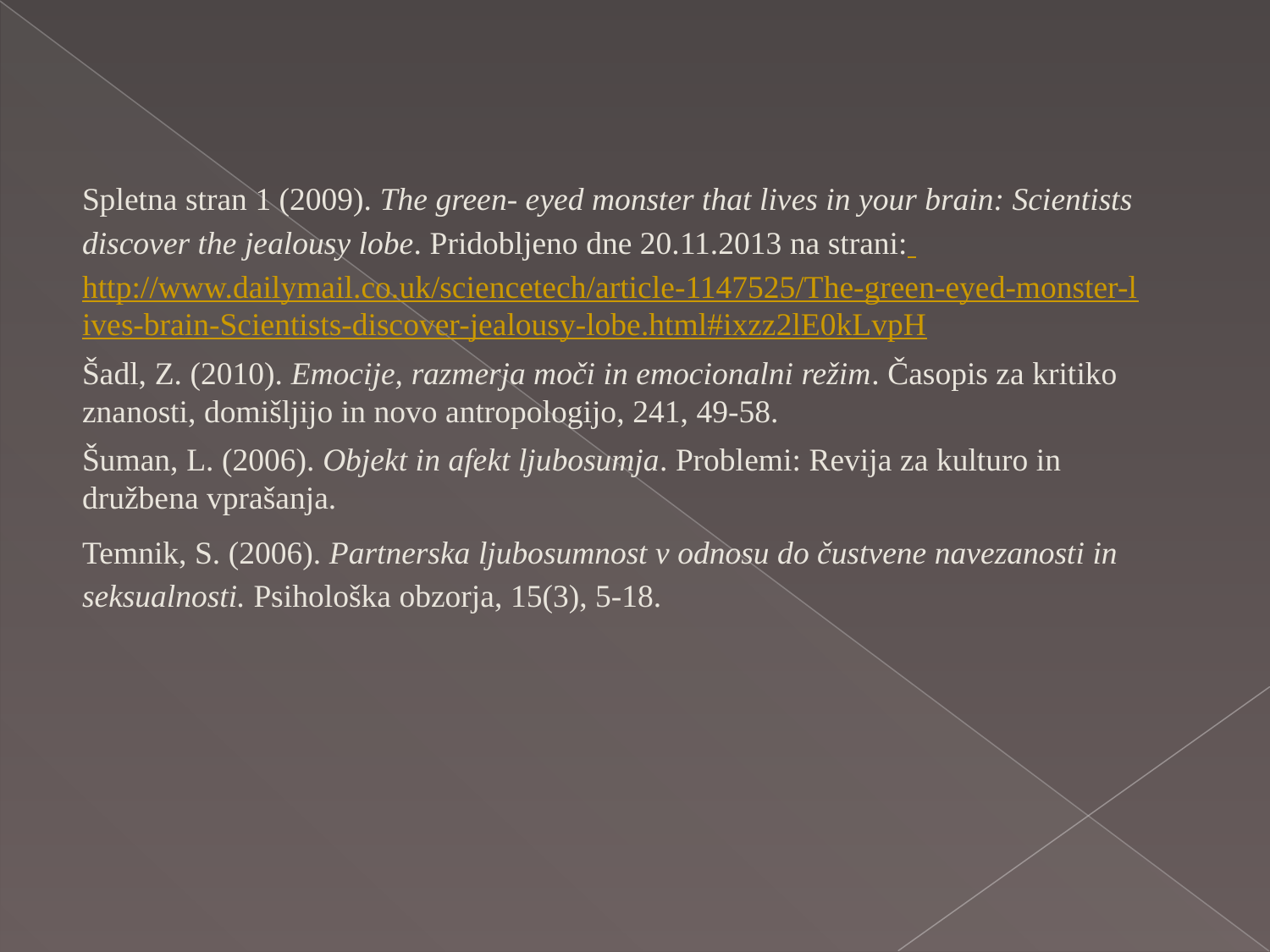

#
Spletna stran 1 (2009). The green- eyed monster that lives in your brain: Scientists discover the jealousy lobe. Pridobljeno dne 20.11.2013 na strani: http://www.dailymail.co.uk/sciencetech/article-1147525/The-green-eyed-monster-lives-brain-Scientists-discover-jealousy-lobe.html#ixzz2lE0kLvpH
Šadl, Z. (2010). Emocije, razmerja moči in emocionalni režim. Časopis za kritiko znanosti, domišljijo in novo antropologijo, 241, 49-58.
Šuman, L. (2006). Objekt in afekt ljubosumja. Problemi: Revija za kulturo in družbena vprašanja.
Temnik, S. (2006). Partnerska ljubosumnost v odnosu do čustvene navezanosti in seksualnosti. Psihološka obzorja, 15(3), 5-18.